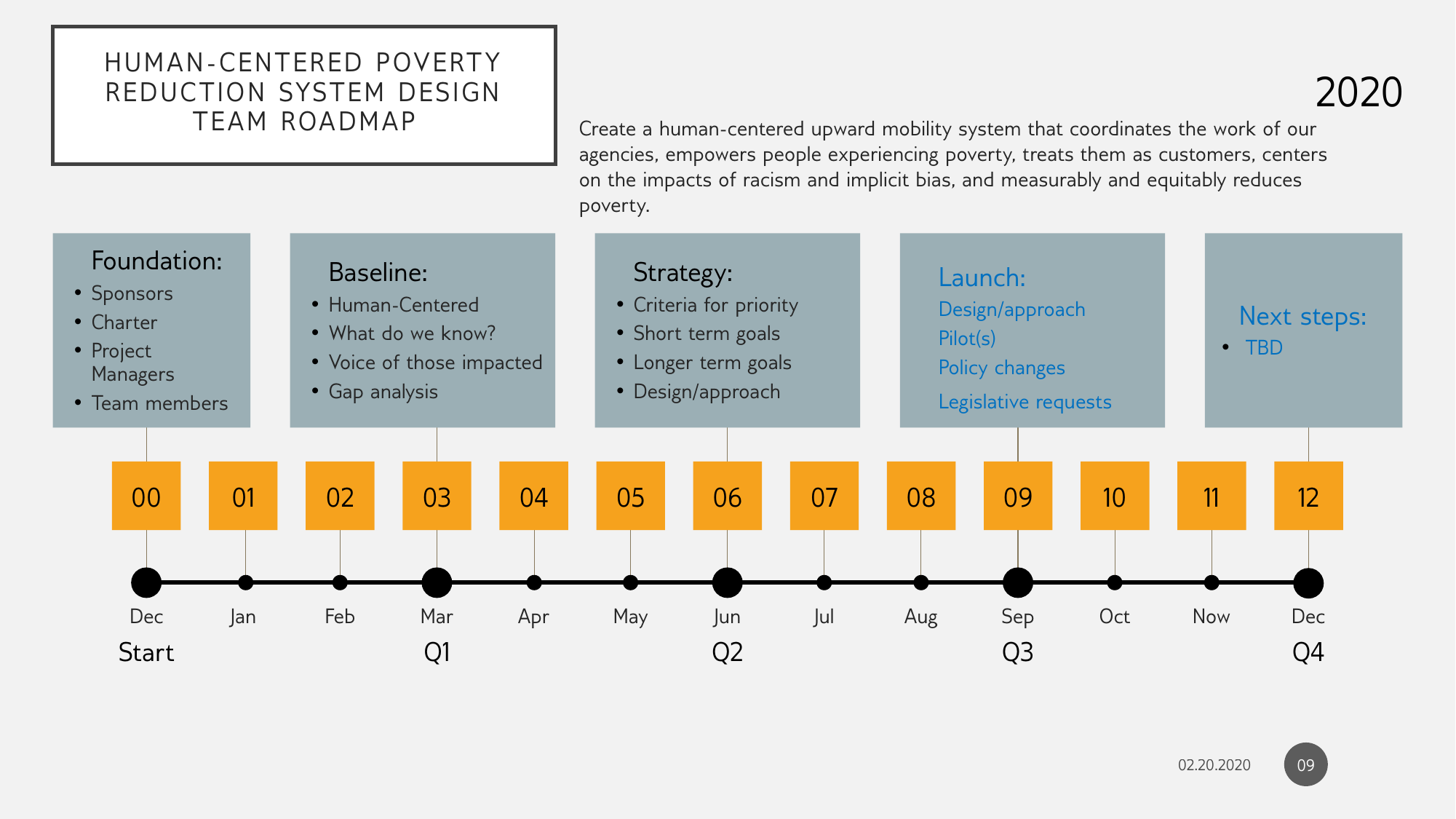

# Human-Centered Poverty Reduction System Design Team Roadmap
2020
Create a human-centered upward mobility system that coordinates the work of our agencies, empowers people experiencing poverty, treats them as customers, centers on the impacts of racism and implicit bias, and measurably and equitably reduces poverty.
Foundation:
Sponsors
Charter
Project Managers
Team members
Baseline:
Human-Centered
What do we know?
Voice of those impacted
Gap analysis
Strategy:
Criteria for priority
Short term goals
Longer term goals
Design/approach

Launch:
Design/approach
Pilot(s)
Policy changes
Legislative requests

Next steps:
 TBD
00
01
02
03
04
05
06
07
08
09
10
11
12
Dec
Jan
Feb
Mar
Apr
May
Jun
Jul
Aug
Sep
Oct
Now
Dec
Start
Q1
Q2
Q3
Q4
09
02.20.2020